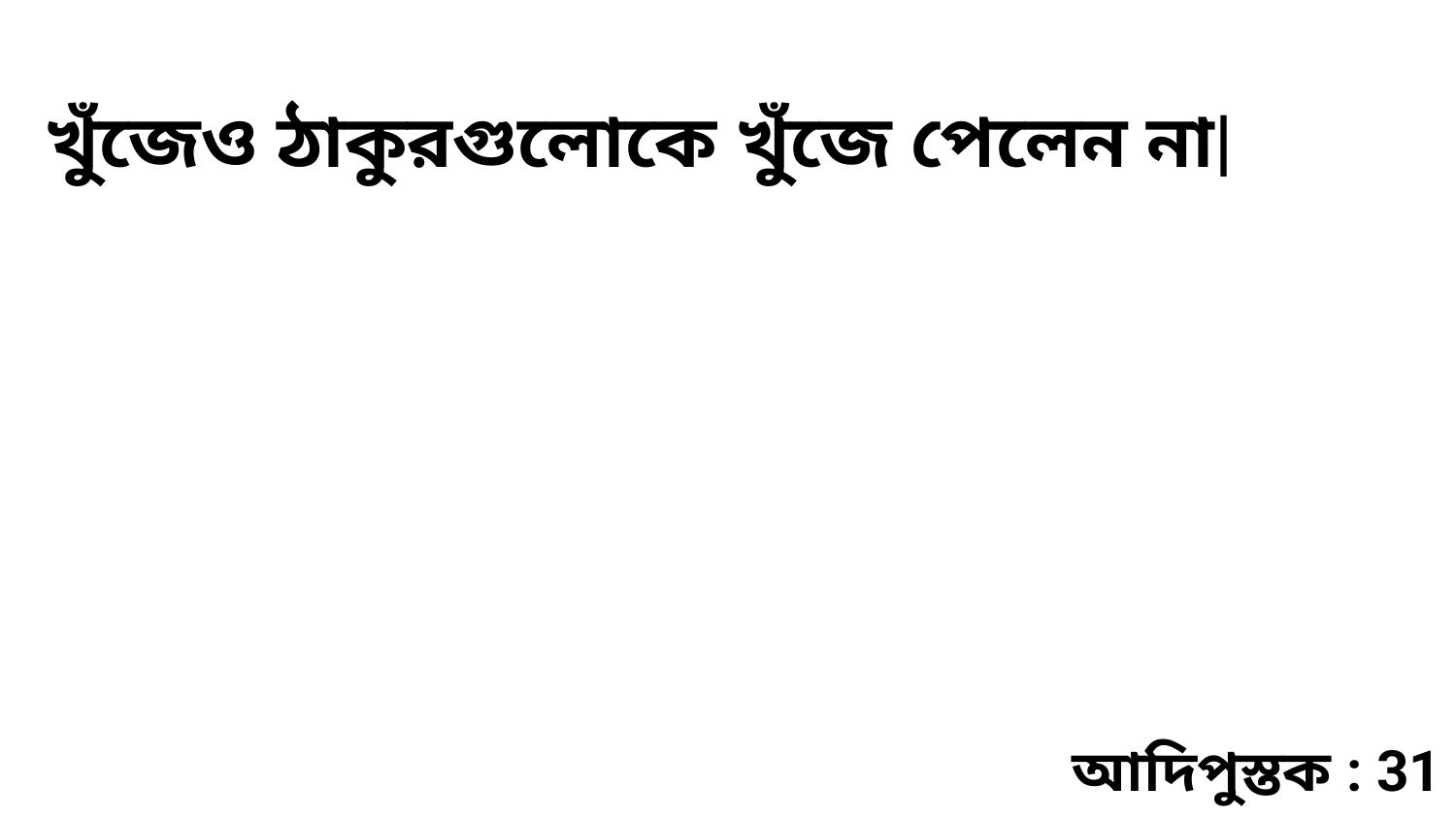

খুঁজেও ঠাকুরগুলোকে খুঁজে পেলেন না|
আদিপুস্তক : 31